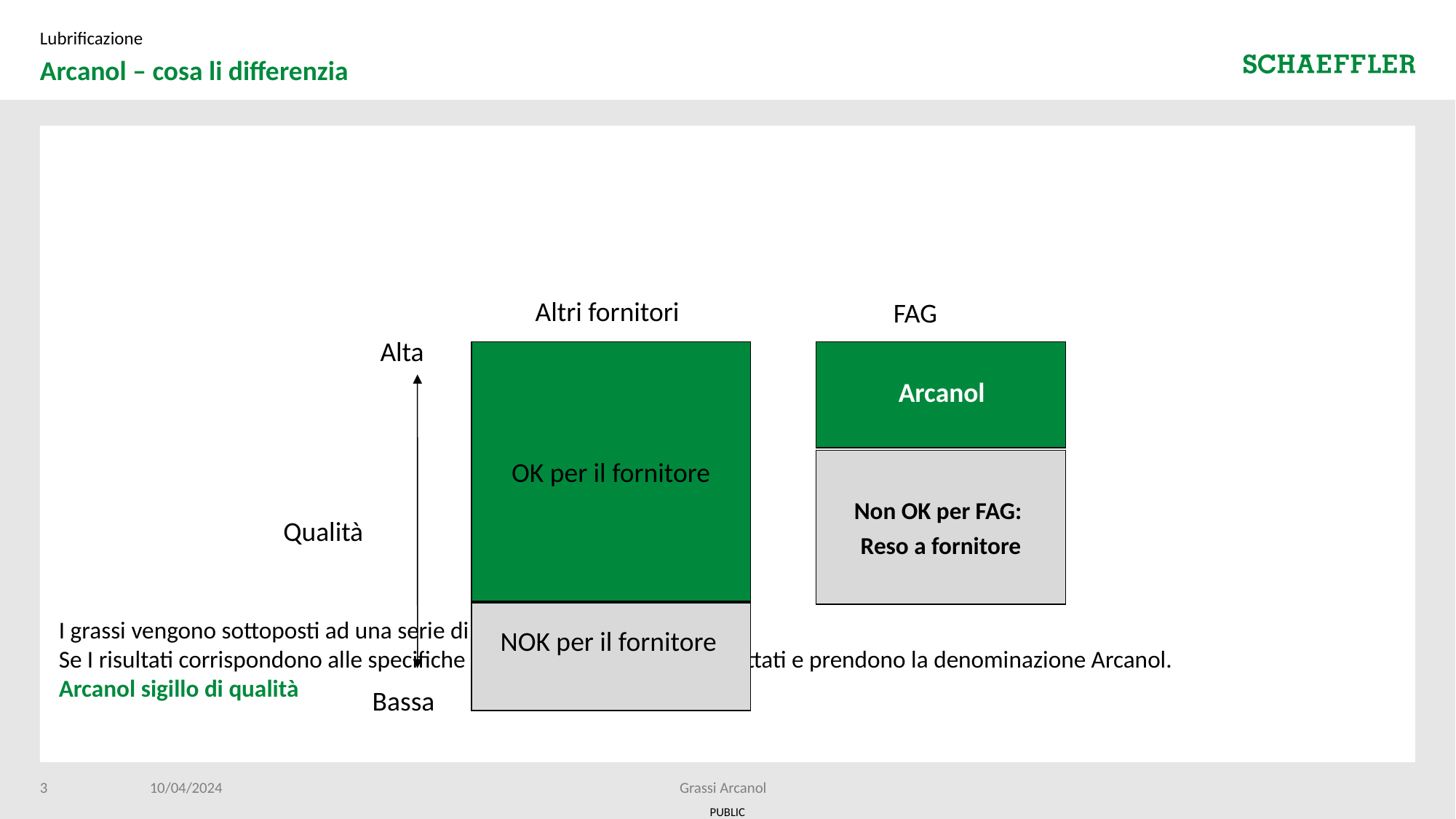

Lubrificazione
# Arcanol – cosa li differenzia
I grassi vengono sottoposti ad una serie di test nei nostril laboratori.
Se I risultati corrispondono alle specifiche Schaeffler, i grassi sono accettati e prendono la denominazione Arcanol.
Arcanol sigillo di qualità

Altri fornitori
             FAG
Alta
OK per il fornitore

Arcanol

Non OK per FAG:
Reso a fornitore
Qualità

NOK per il fornitore
  Bassa
3
10/04/2024
Grassi Arcanol